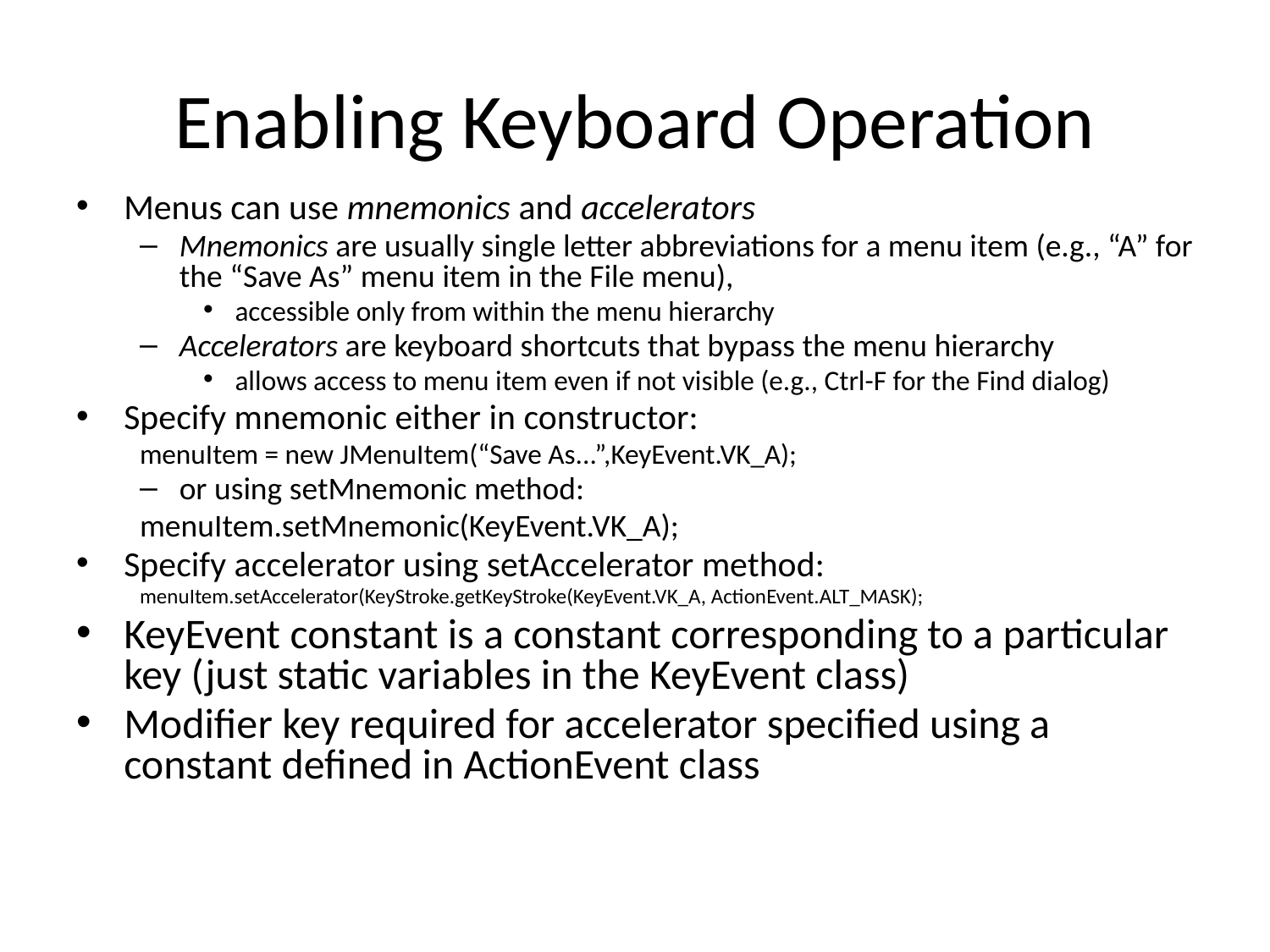

# Enabling Keyboard Operation
Menus can use mnemonics and accelerators
Mnemonics are usually single letter abbreviations for a menu item (e.g., “A” for the “Save As” menu item in the File menu),
accessible only from within the menu hierarchy
Accelerators are keyboard shortcuts that bypass the menu hierarchy
allows access to menu item even if not visible (e.g., Ctrl-F for the Find dialog)
Specify mnemonic either in constructor:
menuItem = new JMenuItem(“Save As...”,KeyEvent.VK_A);
or using setMnemonic method:
menuItem.setMnemonic(KeyEvent.VK_A);
Specify accelerator using setAccelerator method:
menuItem.setAccelerator(KeyStroke.getKeyStroke(KeyEvent.VK_A, ActionEvent.ALT_MASK);
KeyEvent constant is a constant corresponding to a particular key (just static variables in the KeyEvent class)
Modifier key required for accelerator specified using a constant defined in ActionEvent class